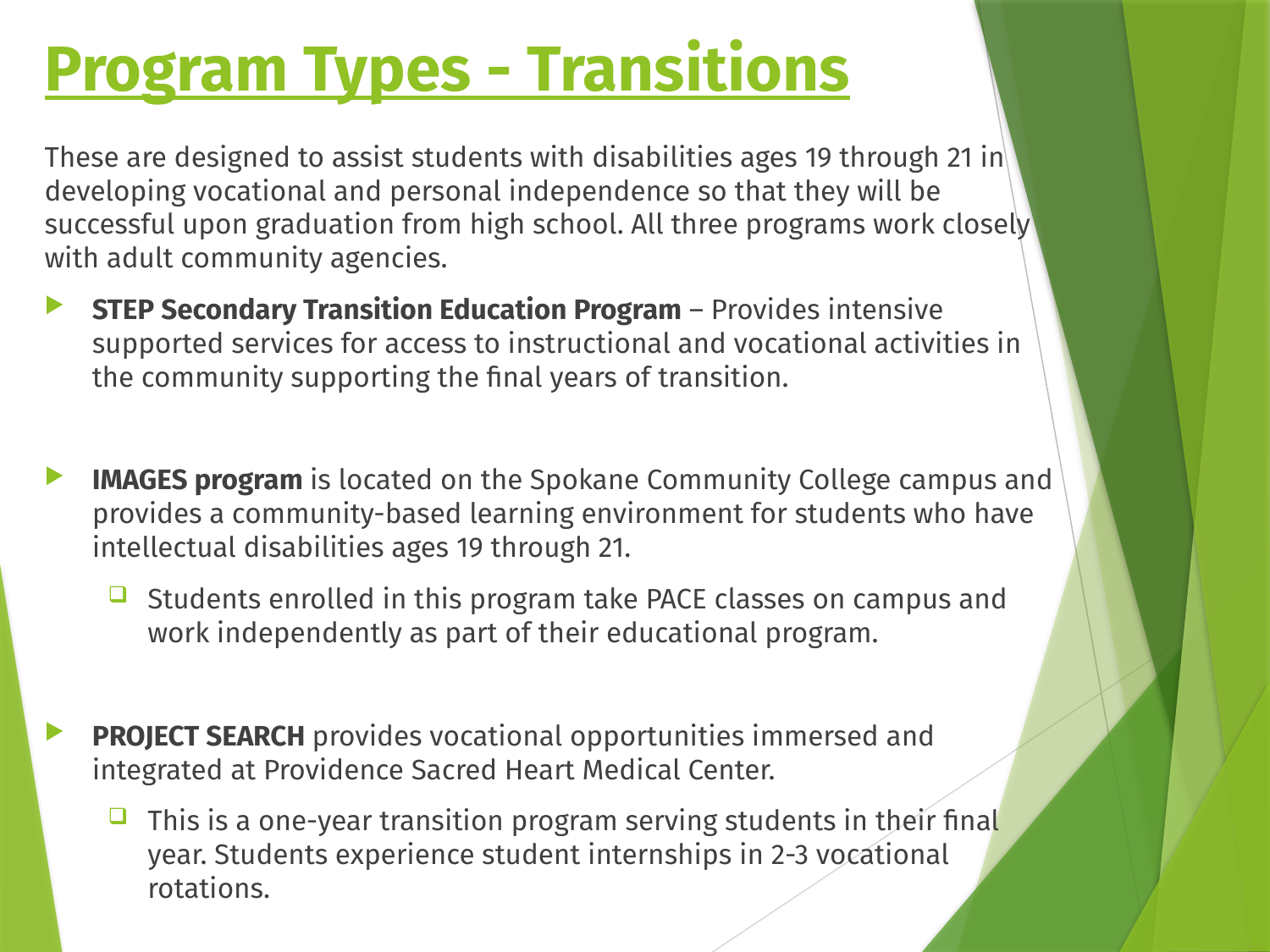

# Program Types - Transitions
These are designed to assist students with disabilities ages 19 through 21 in developing vocational and personal independence so that they will be successful upon graduation from high school. All three programs work closely with adult community agencies.
STEP Secondary Transition Education Program – Provides intensive supported services for access to instructional and vocational activities in the community supporting the final years of transition.

IMAGES program is located on the Spokane Community College campus and provides a community-based learning environment for students who have intellectual disabilities ages 19 through 21.
Students enrolled in this program take PACE classes on campus and work independently as part of their educational program.

PROJECT SEARCH provides vocational opportunities immersed and integrated at Providence Sacred Heart Medical Center.
This is a one-year transition program serving students in their final year. Students experience student internships in 2-3 vocational rotations.